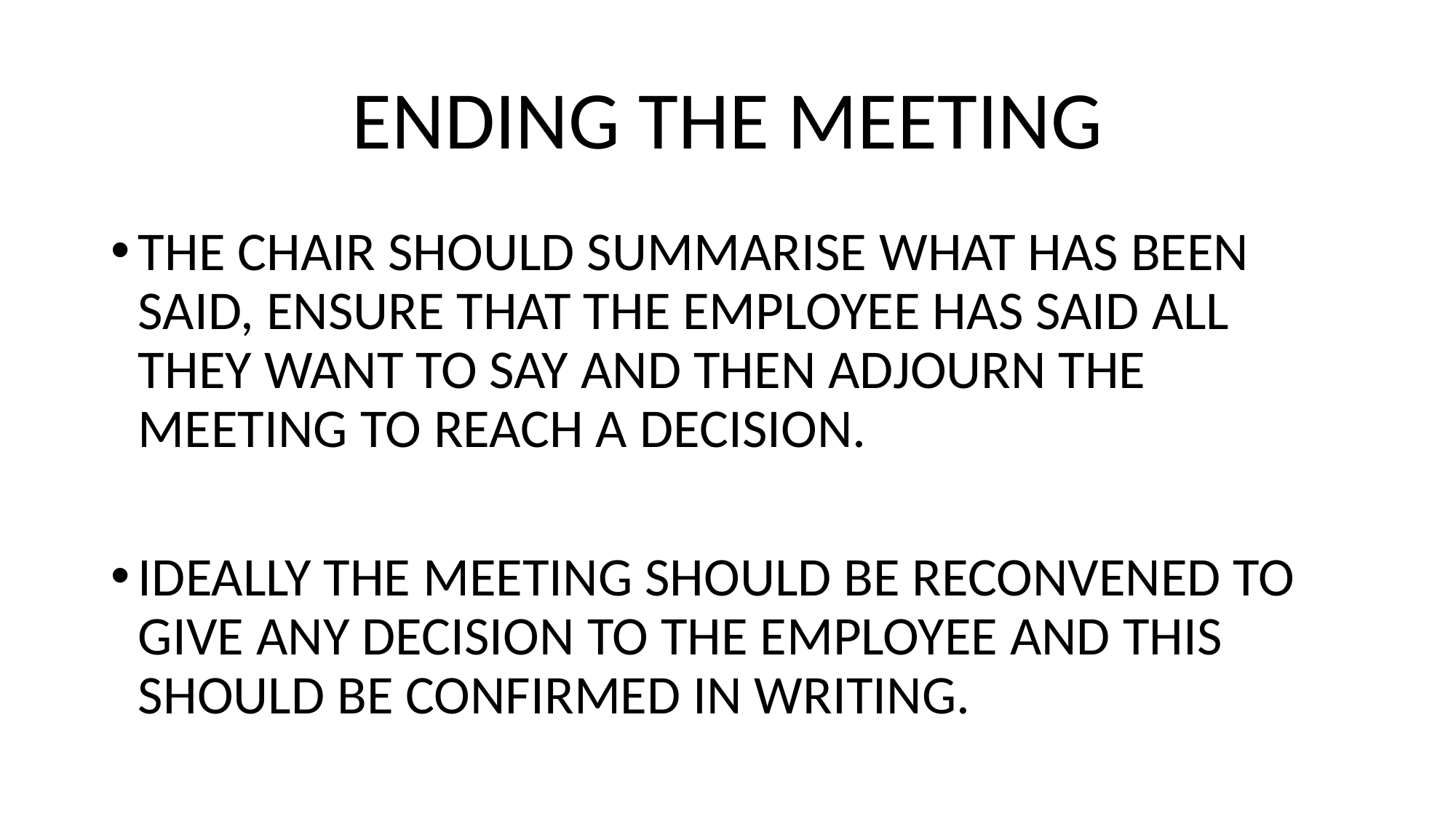

# ENDING THE MEETING
THE CHAIR SHOULD SUMMARISE WHAT HAS BEEN SAID, ENSURE THAT THE EMPLOYEE HAS SAID ALL THEY WANT TO SAY AND THEN ADJOURN THE MEETING TO REACH A DECISION.

IDEALLY THE MEETING SHOULD BE RECONVENED TO GIVE ANY DECISION TO THE EMPLOYEE AND THIS SHOULD BE CONFIRMED IN WRITING.